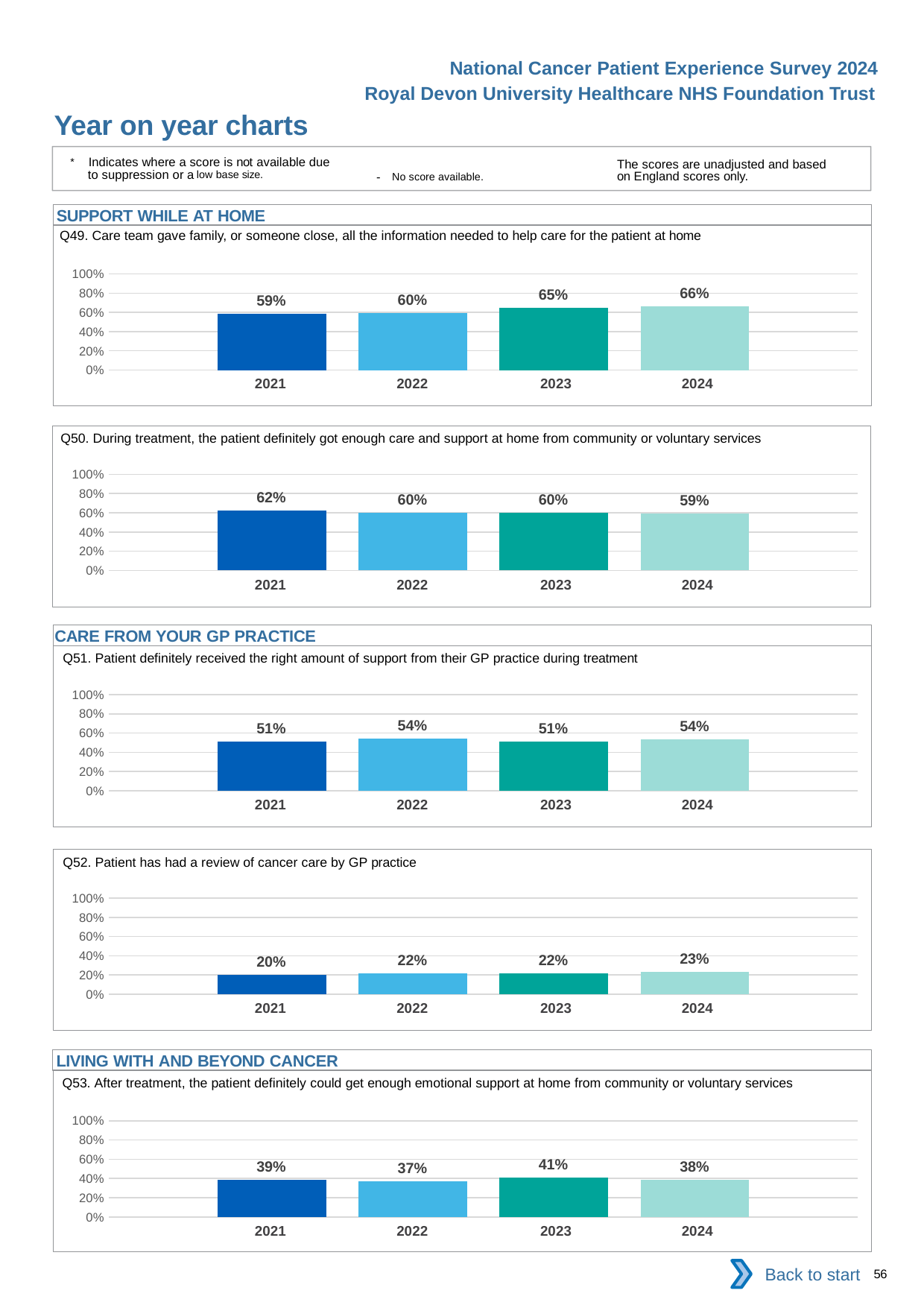

National Cancer Patient Experience Survey 2024
Royal Devon University Healthcare NHS Foundation Trust
Year on year charts

*  Indicates where a score is not available due to suppression or a low base size.
The scores are unadjusted and based on England scores only.
- No score available.
SUPPORT WHILE AT HOME
Q49. Care team gave family, or someone close, all the information needed to help care for the patient at home

### Chart

| Category | 2021 | 2022 | 2023 | 2024 |
|---|---|---|---|---|
| Category 1 | 0.5851472 | 0.5967213 | 0.6507937 | 0.6631478 |
| 2021 | 2022 | 2023 | 2024 |
| --- | --- | --- | --- |
Q50. During treatment, the patient definitely got enough care and support at home from community or voluntary services

### Chart

| Category | 2021 | 2022 | 2023 | 2024 |
|---|---|---|---|---|
| Category 1 | 0.6204082 | 0.6037383 | 0.6008869 | 0.5943239 |
| 2021 | 2022 | 2023 | 2024 |
| --- | --- | --- | --- |
CARE FROM YOUR GP PRACTICE
Q51. Patient definitely received the right amount of support from their GP practice during treatment

### Chart

| Category | 2021 | 2022 | 2023 | 2024 |
|---|---|---|---|---|
| Category 1 | 0.5128535 | 0.5404157 | 0.5133615 | 0.5367115 |
| 2021 | 2022 | 2023 | 2024 |
| --- | --- | --- | --- |
Q52. Patient has had a review of cancer care by GP practice

### Chart

| Category | 2021 | 2022 | 2023 | 2024 |
|---|---|---|---|---|
| Category 1 | 0.2001614 | 0.2183308 | 0.2193659 | 0.2305665 |
| 2021 | 2022 | 2023 | 2024 |
| --- | --- | --- | --- |
LIVING WITH AND BEYOND CANCER
Q53. After treatment, the patient definitely could get enough emotional support at home from community or voluntary services

### Chart

| Category | 2021 | 2022 | 2023 | 2024 |
|---|---|---|---|---|
| Category 1 | 0.3863636 | 0.3680782 | 0.4061303 | 0.383871 |
| 2021 | 2022 | 2023 | 2024 |
| --- | --- | --- | --- |
Back to start

56